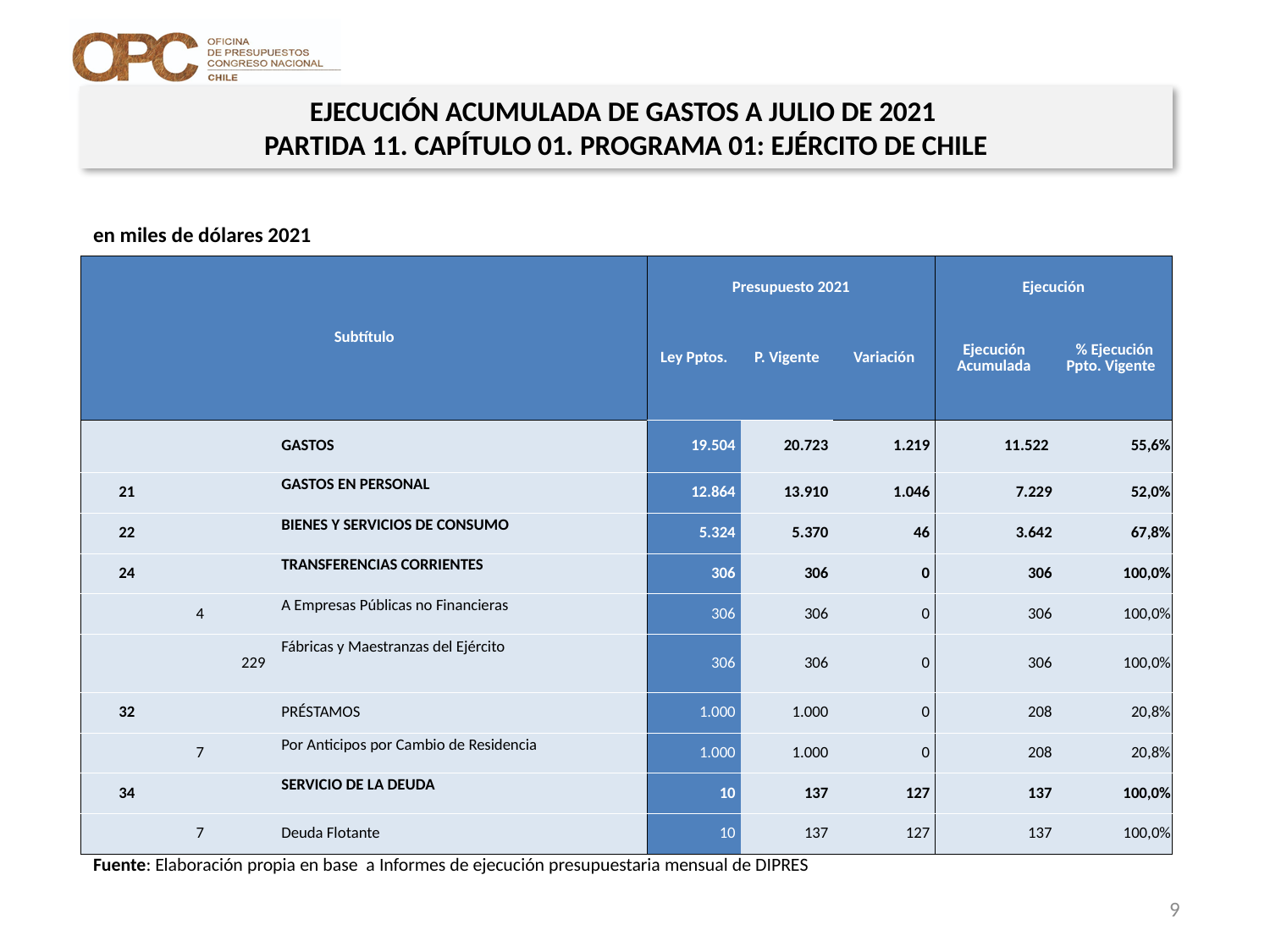

EJECUCIÓN ACUMULADA DE GASTOS A JULIO DE 2021
PARTIDA 11. CAPÍTULO 01. PROGRAMA 01: EJÉRCITO DE CHILE
en miles de dólares 2021

| Subtítulo |  |  |  | Presupuesto 2021 |  |  | Ejecución |  |
| --- | --- | --- | --- | --- | --- | --- | --- | --- |
|  |  |  |  | Ley Pptos. | P. Vigente | Variación | Ejecución Acumulada | % Ejecución Ppto. Vigente |
|  |  |  | GASTOS | 19.504 | 20.723 | 1.219 | 11.522 | 55,6% |
| 21 |  |  | GASTOS EN PERSONAL | 12.864 | 13.910 | 1.046 | 7.229 | 52,0% |
| 22 |  |  | BIENES Y SERVICIOS DE CONSUMO | 5.324 | 5.370 | 46 | 3.642 | 67,8% |
| 24 |  |  | TRANSFERENCIAS CORRIENTES | 306 | 306 | 0 | 306 | 100,0% |
|  | 4 |  | A Empresas Públicas no Financieras | 306 | 306 | 0 | 306 | 100,0% |
|  |  | 229 | Fábricas y Maestranzas del Ejército | 306 | 306 | 0 | 306 | 100,0% |
| 32 |  |  | PRÉSTAMOS | 1.000 | 1.000 | 0 | 208 | 20,8% |
|  | 7 |  | Por Anticipos por Cambio de Residencia | 1.000 | 1.000 | 0 | 208 | 20,8% |
| 34 |  |  | SERVICIO DE LA DEUDA | 10 | 137 | 127 | 137 | 100,0% |
|  | 7 |  | Deuda Flotante | 10 | 137 | 127 | 137 | 100,0% |
Fuente: Elaboración propia en base  a Informes de ejecución presupuestaria mensual de DIPRES
9